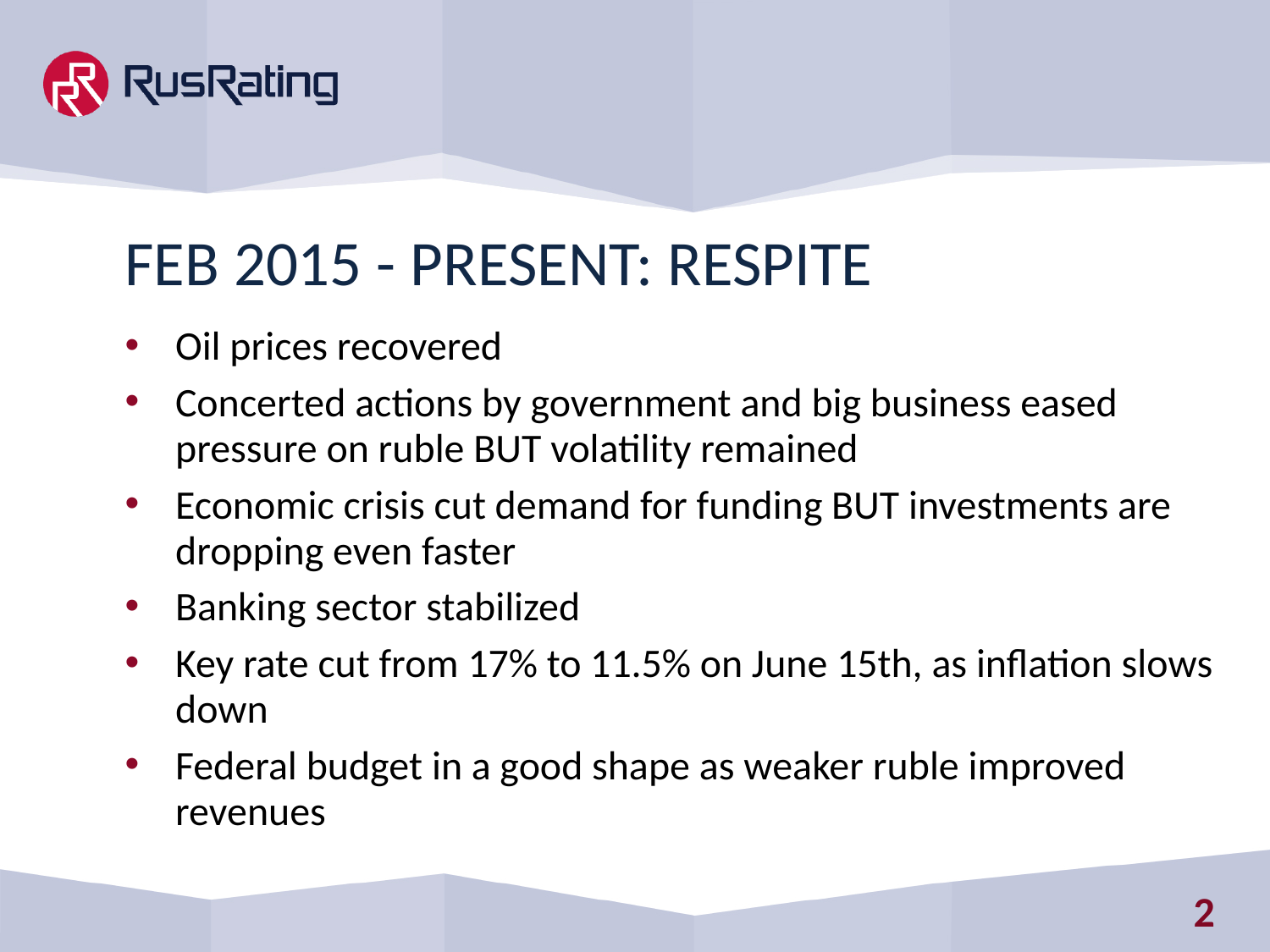

Feb 2015 - present: respite
Oil prices recovered
Concerted actions by government and big business eased pressure on ruble BUT volatility remained
Economic crisis cut demand for funding BUT investments are dropping even faster
Banking sector stabilized
Key rate cut from 17% to 11.5% on June 15th, as inflation slows down
Federal budget in a good shape as weaker ruble improved revenues
2